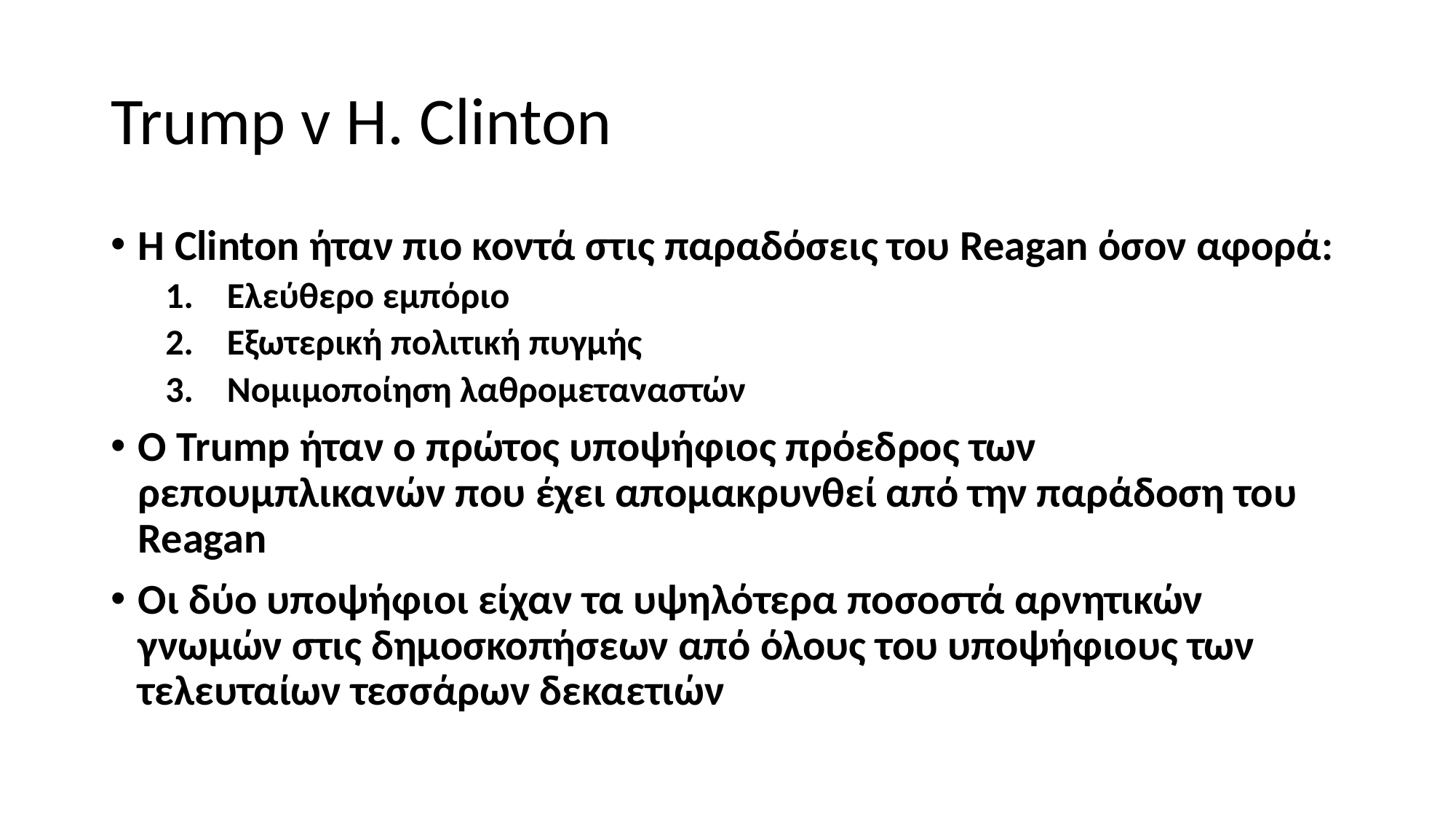

# Trump v H. Clinton
Η Clinton ήταν πιο κοντά στις παραδόσεις του Reagan όσον αφορά:
Ελεύθερο εμπόριο
Εξωτερική πολιτική πυγμής
Νομιμοποίηση λαθρομεταναστών
Ο Trump ήταν ο πρώτος υποψήφιος πρόεδρος των ρεπουμπλικανών που έχει απομακρυνθεί από την παράδοση του Reagan
Οι δύο υποψήφιοι είχαν τα υψηλότερα ποσοστά αρνητικών γνωμών στις δημοσκοπήσεων από όλους του υποψήφιους των τελευταίων τεσσάρων δεκαετιών